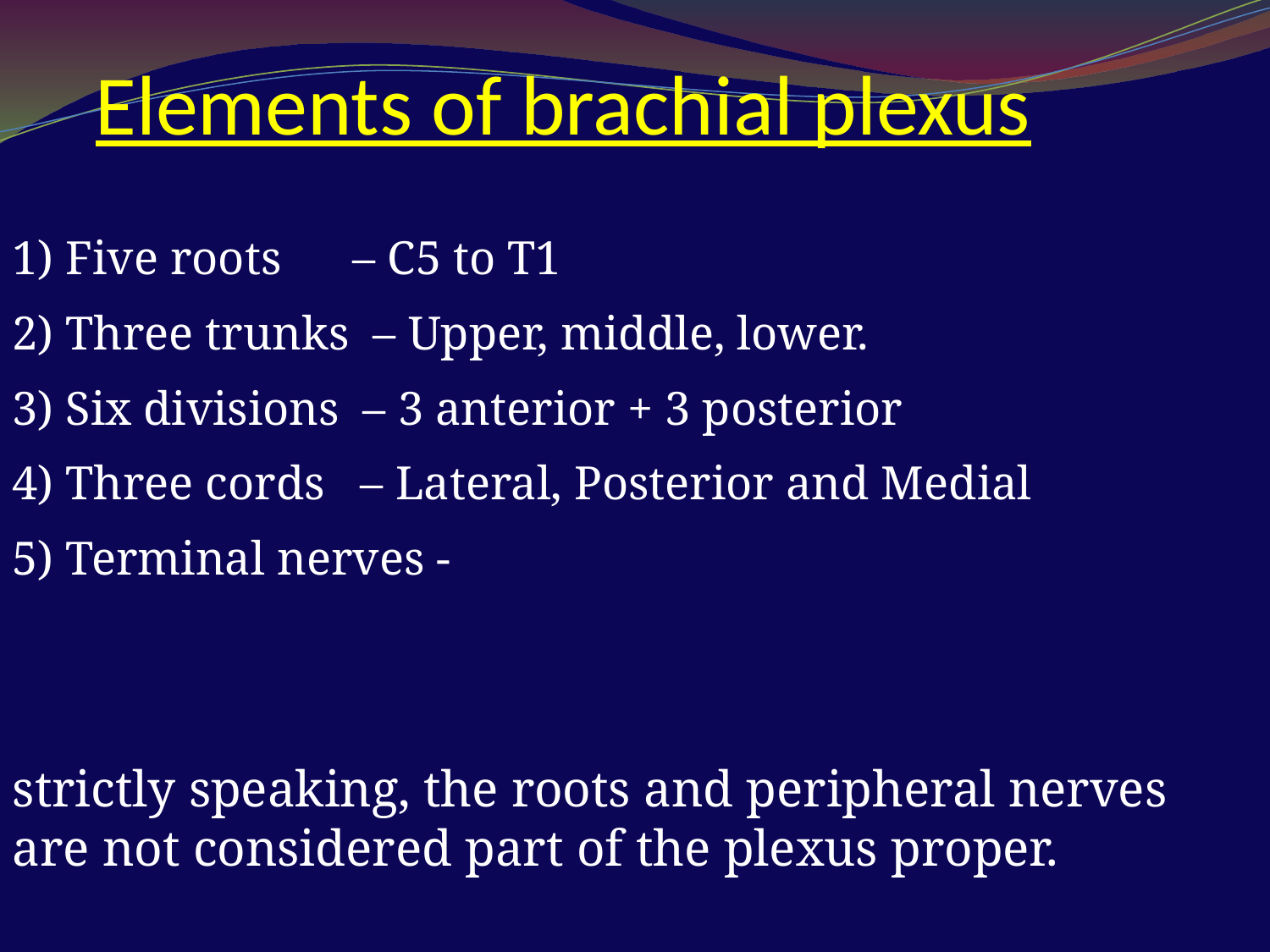

Elements of brachial plexus
1) Five roots      – C5 to T1
2) Three trunks  – Upper, middle, lower.
3) Six divisions  – 3 anterior + 3 posterior
4) Three cords   – Lateral, Posterior and Medial
5) Terminal nerves -
strictly speaking, the roots and peripheral nerves are not considered part of the plexus proper.